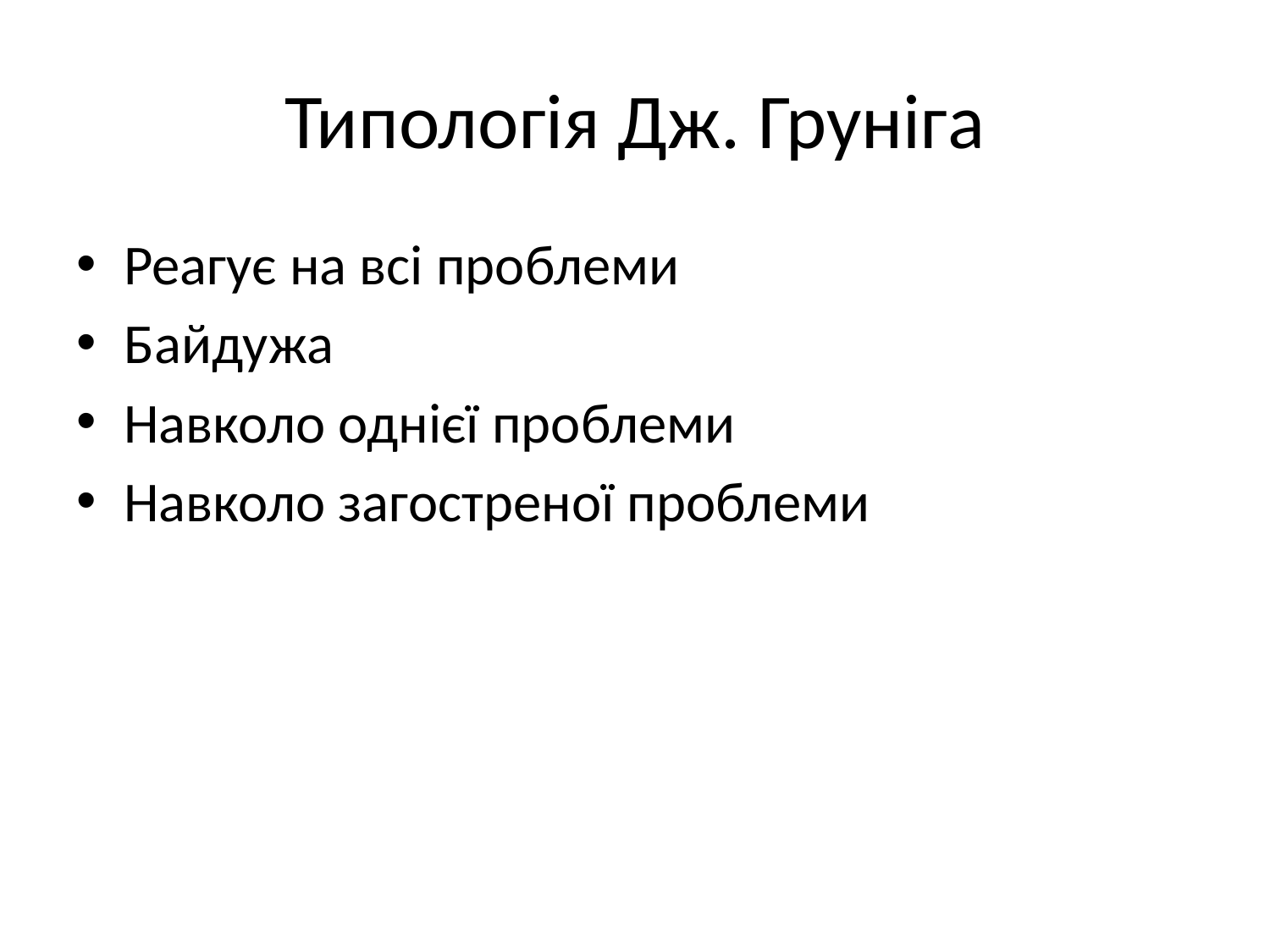

# Типологія Дж. Груніга
Реагує на всі проблеми
Байдужа
Навколо однієї проблеми
Навколо загостреної проблеми